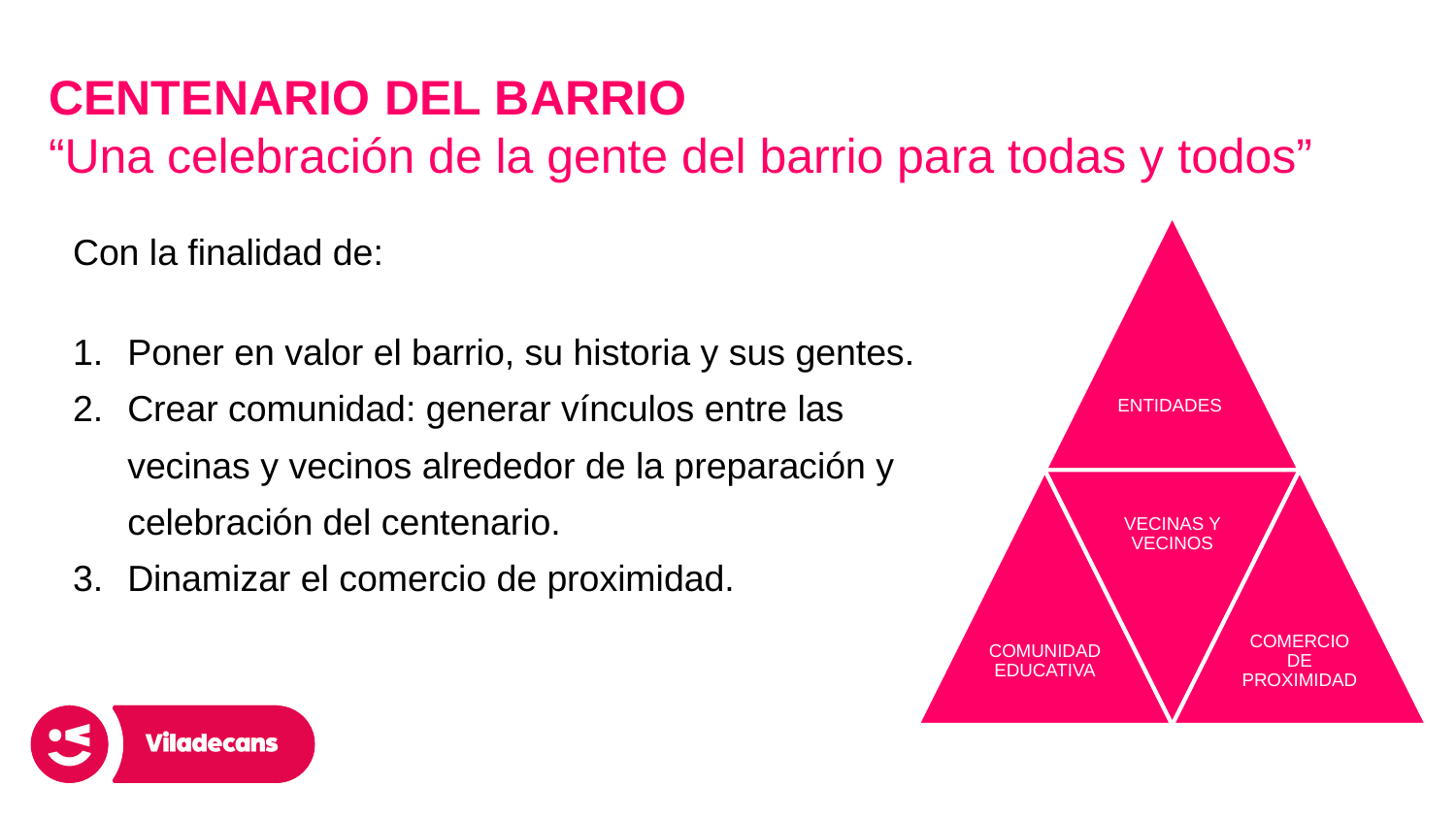

CENTENARIO DEL BARRIO
“Una celebración de la gente del barrio para todas y todos”
ENTIDADES
COMUNIDAD EDUCATIVA
VECINAS Y VECINOS
COMERCIO DE PROXIMIDAD
Con la finalidad de:

Poner en valor el barrio, su historia y sus gentes.
Crear comunidad: generar vínculos entre las vecinas y vecinos alrededor de la preparación y celebración del centenario.
Dinamizar el comercio de proximidad.